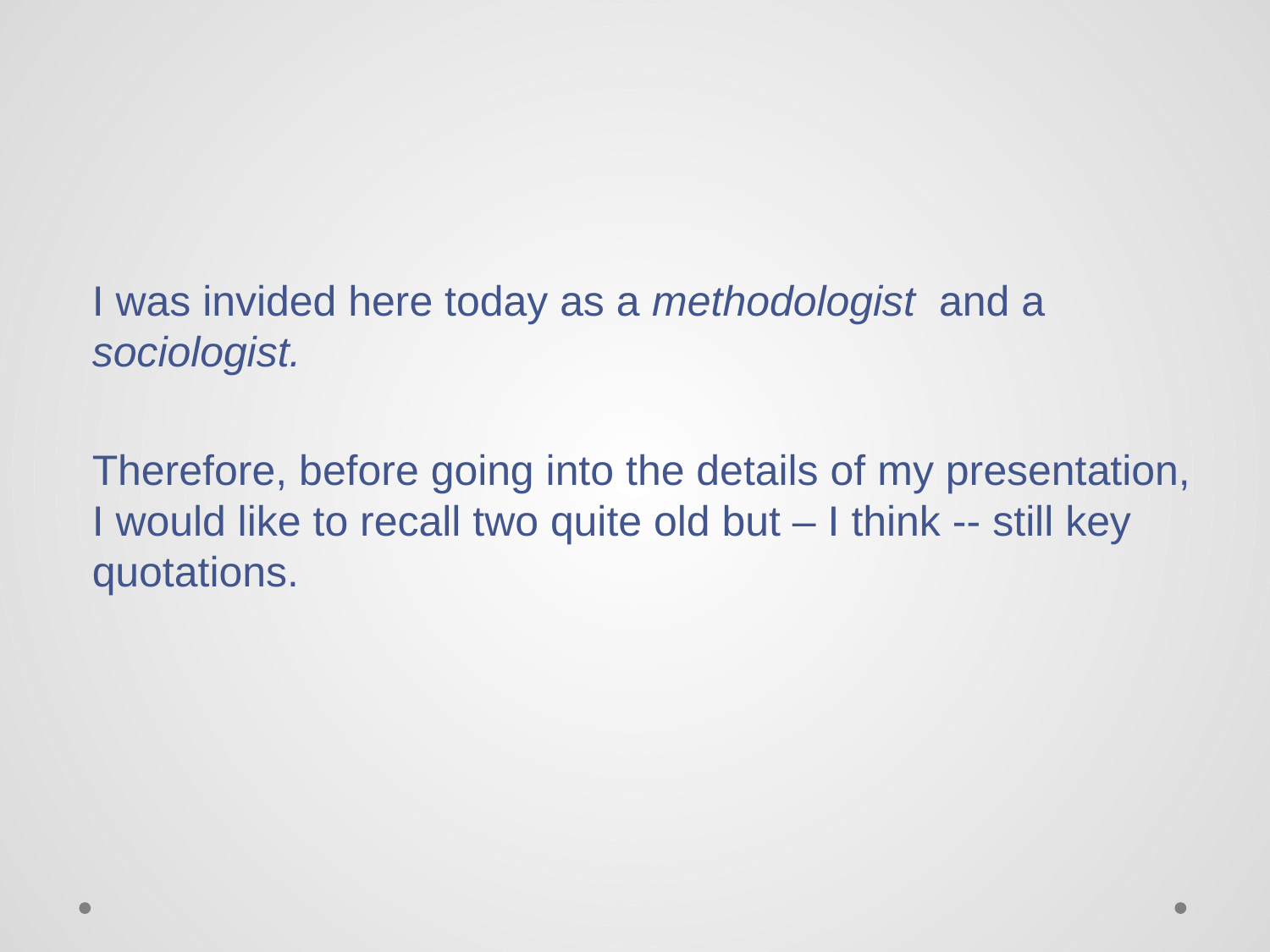

I was invided here today as a methodologist  and a sociologist.

Therefore, before going into the details of my presentation, I would like to recall two quite old but – I think -- still key quotations.